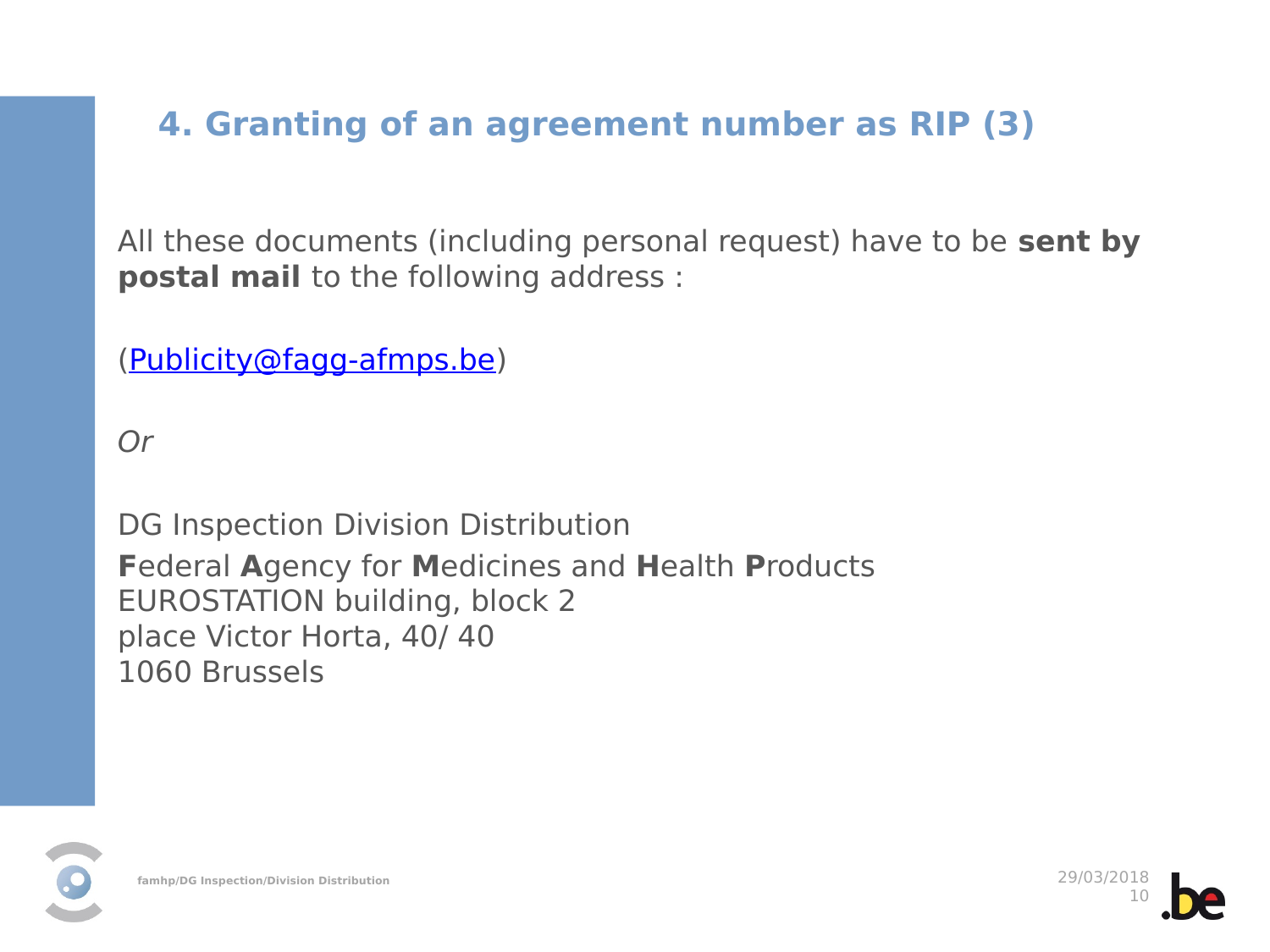

4. Granting of an agreement number as RIP (3)

All these documents (including personal request) have to be sent by postal mail to the following address :

(Publicity@fagg-afmps.be)

Or

DG Inspection Division Distribution
Federal Agency for Medicines and Health Products 
EUROSTATION building, block 2 
place Victor Horta, 40/ 40 
1060 Brussels